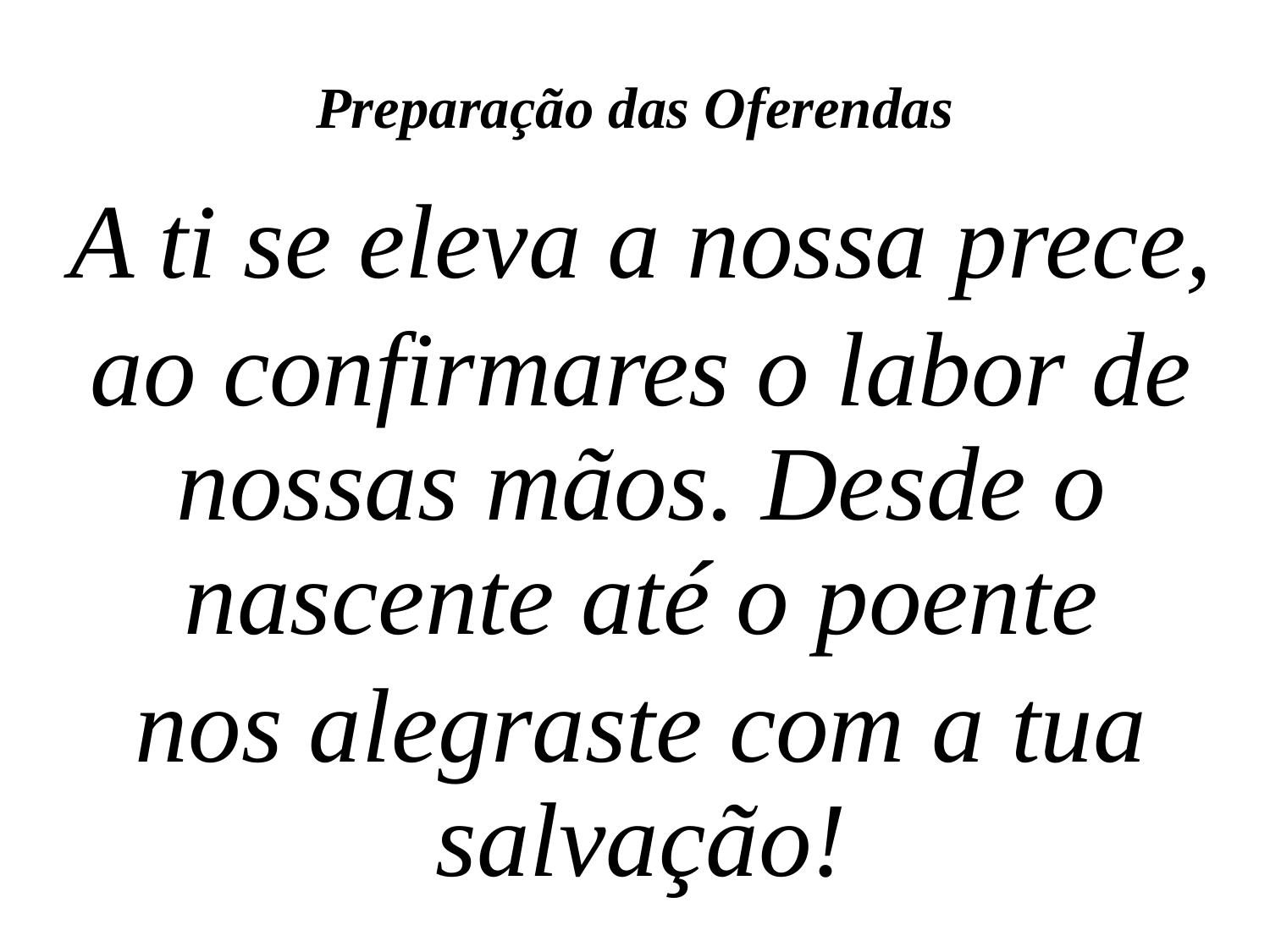

Preparação das Oferendas
A ti se eleva a nossa prece,
ao confirmares o labor de nossas mãos. Desde o nascente até o poente
nos alegraste com a tua salvação!